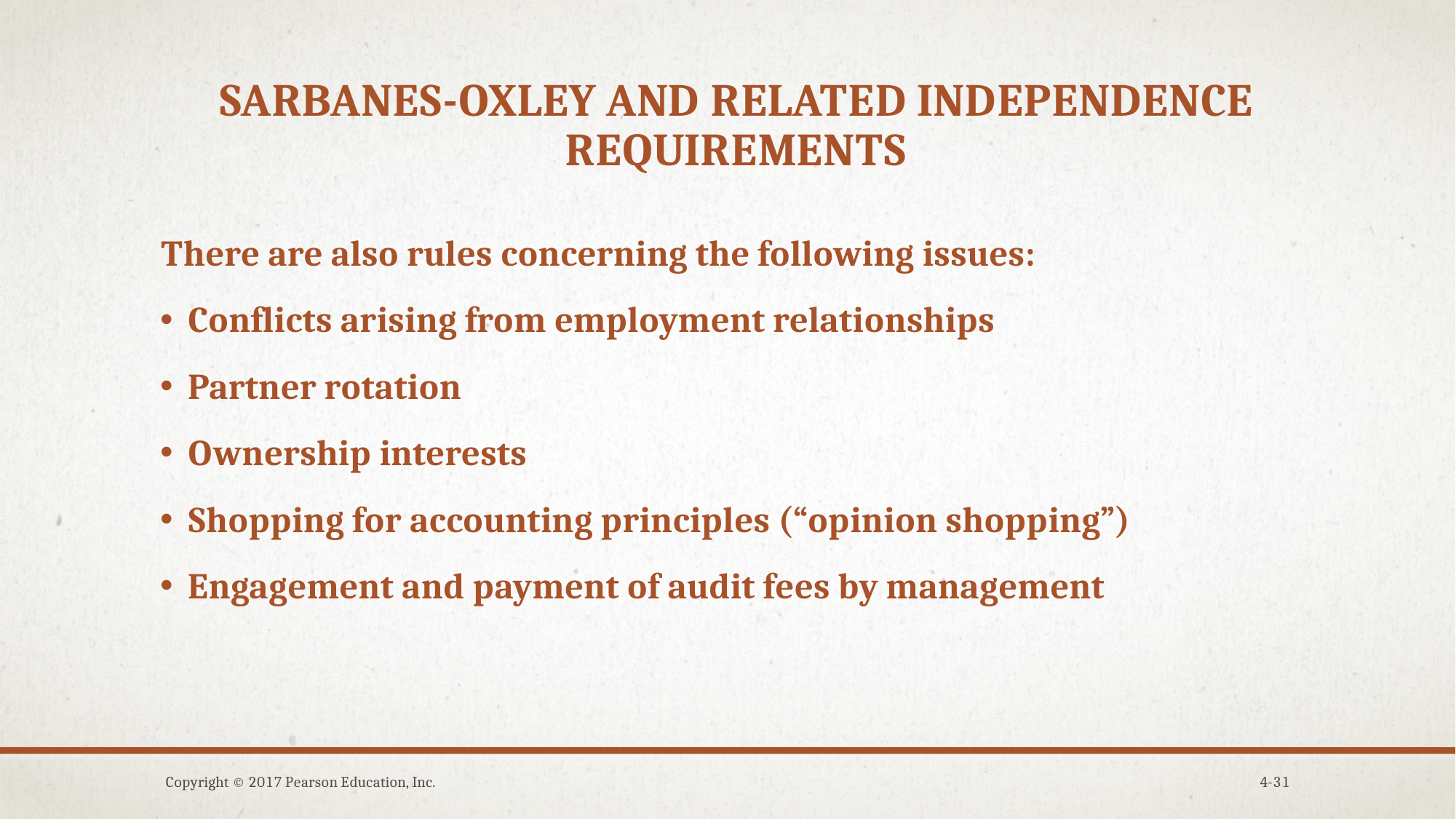

# Sarbanes-oxley and related independence requirements
There are also rules concerning the following issues:
Conflicts arising from employment relationships
Partner rotation
Ownership interests
Shopping for accounting principles (“opinion shopping”)
Engagement and payment of audit fees by management

Copyright © 2017 Pearson Education, Inc.
4-31